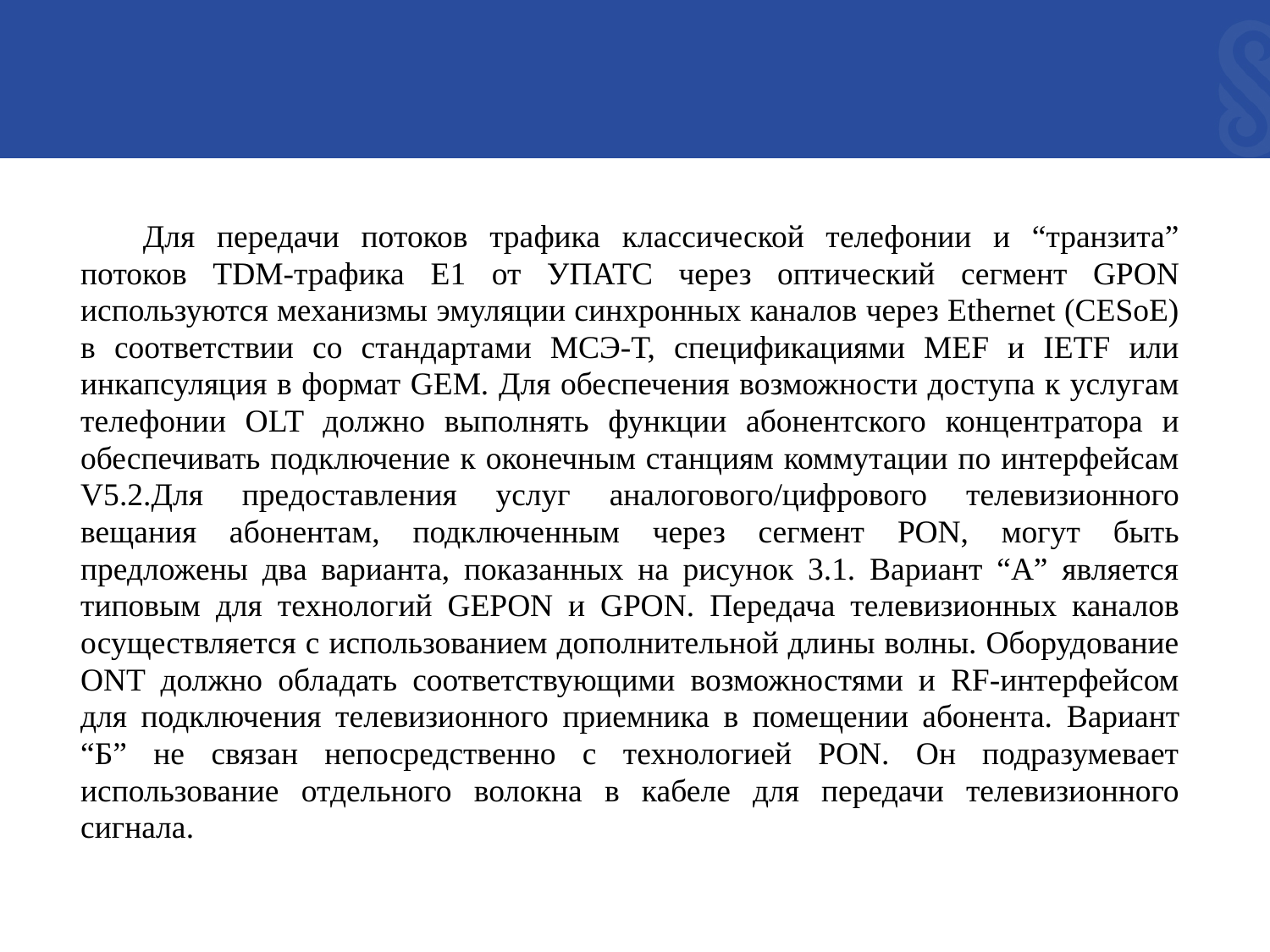

Для передачи потоков трафика классической телефонии и “транзита” потоков TDM-трафика E1 от УПАТС через оптический сегмент GPON используются механизмы эмуляции синхронных каналов через Ethernet (CESoE) в соответствии со стандартами МСЭ-Т, спецификациями MEF и IETF или инкапсуляция в формат GEM. Для обеспечения возможности доступа к услугам телефонии OLT должно выполнять функции абонентского концентратора и обеспечивать подключение к оконечным станциям коммутации по интерфейсам V5.2.Для предоставления услуг аналогового/цифрового телевизионного вещания абонентам, подключенным через сегмент PON, могут быть предложены два варианта, показанных на рисунок 3.1. Вариант “А” является типовым для технологий GEPON и GPON. Передача телевизионных каналов осуществляется с использованием дополнительной длины волны. Оборудование ONT должно обладать соответствующими возможностями и RF-интерфейсом для подключения телевизионного приемника в помещении абонента. Вариант “Б” не связан непосредственно с технологией PON. Он подразумевает использование отдельного волокна в кабеле для передачи телевизионного сигнала.